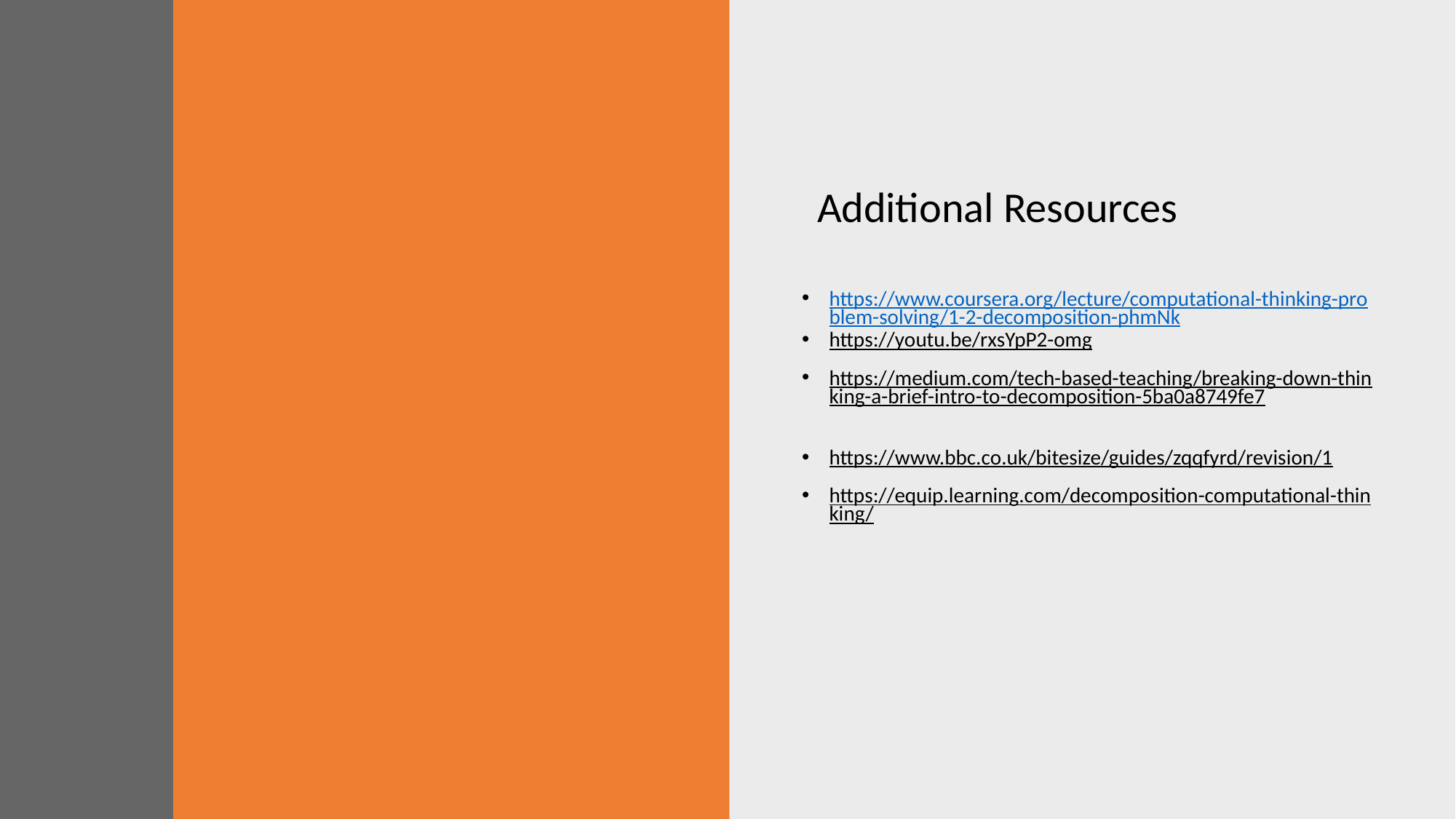

# Additional Resources
https://www.coursera.org/lecture/computational-thinking-problem-solving/1-2-decomposition-phmNk
https://youtu.be/rxsYpP2-omg
https://medium.com/tech-based-teaching/breaking-down-thinking-a-brief-intro-to-decomposition-5ba0a8749fe7
https://www.bbc.co.uk/bitesize/guides/zqqfyrd/revision/1
https://equip.learning.com/decomposition-computational-thinking/